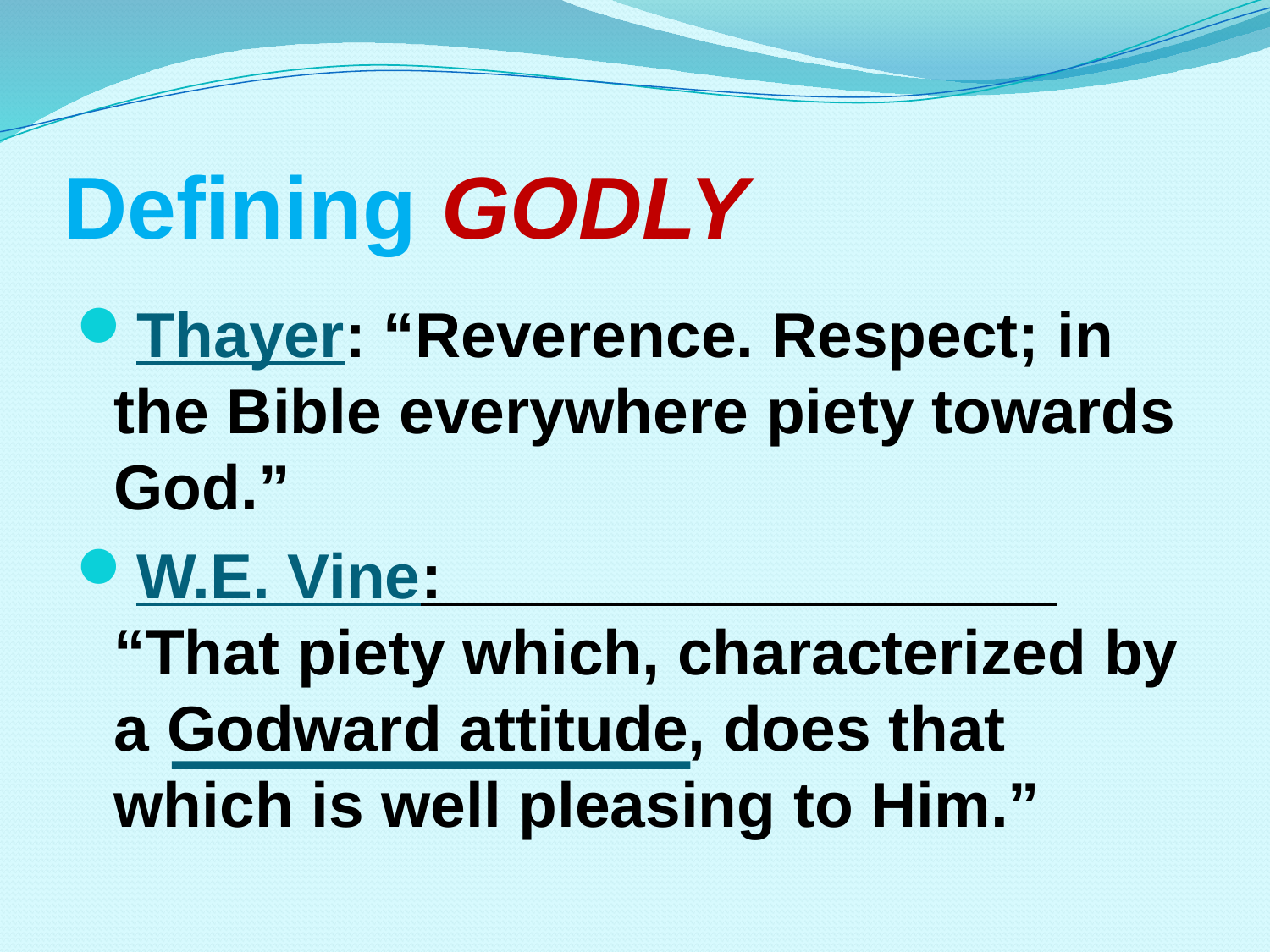

# Defining GODLY
Thayer: “Reverence. Respect; in the Bible everywhere piety towards God.”
W.E. Vine:                                    “That piety which, characterized by a Godward attitude, does that which is well pleasing to Him.”